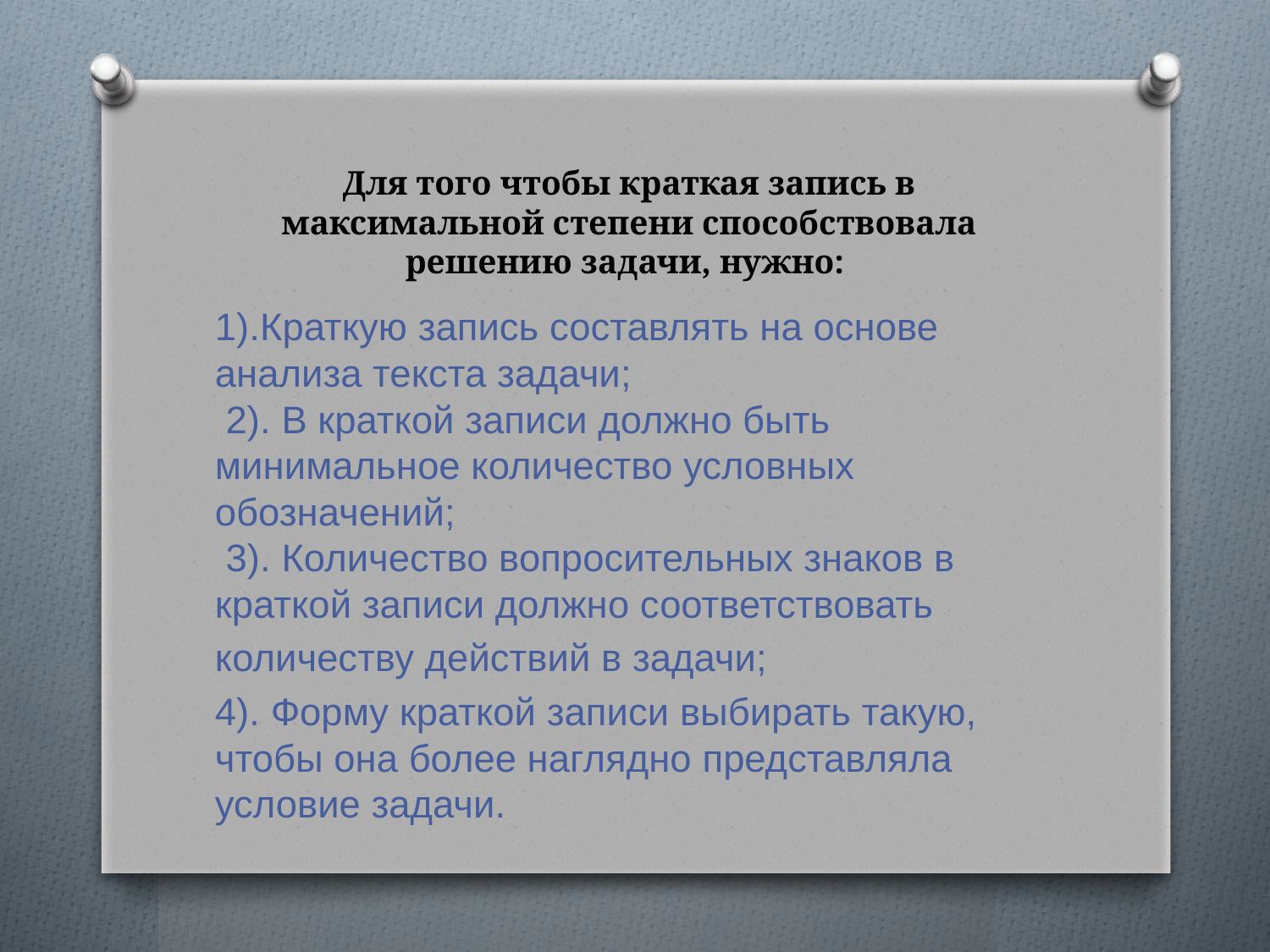

# Для того чтобы краткая запись в максимальной степени способствовала решению задачи, нужно:
1).Краткую запись составлять на основе анализа текста задачи; 
 2). В краткой записи должно быть минимальное количество условных обозначений; 
 3). Количество вопросительных знаков в краткой записи должно соответствовать
количеству действий в задачи;
4). Форму краткой записи выбирать такую, чтобы она более наглядно представляла условие задачи.